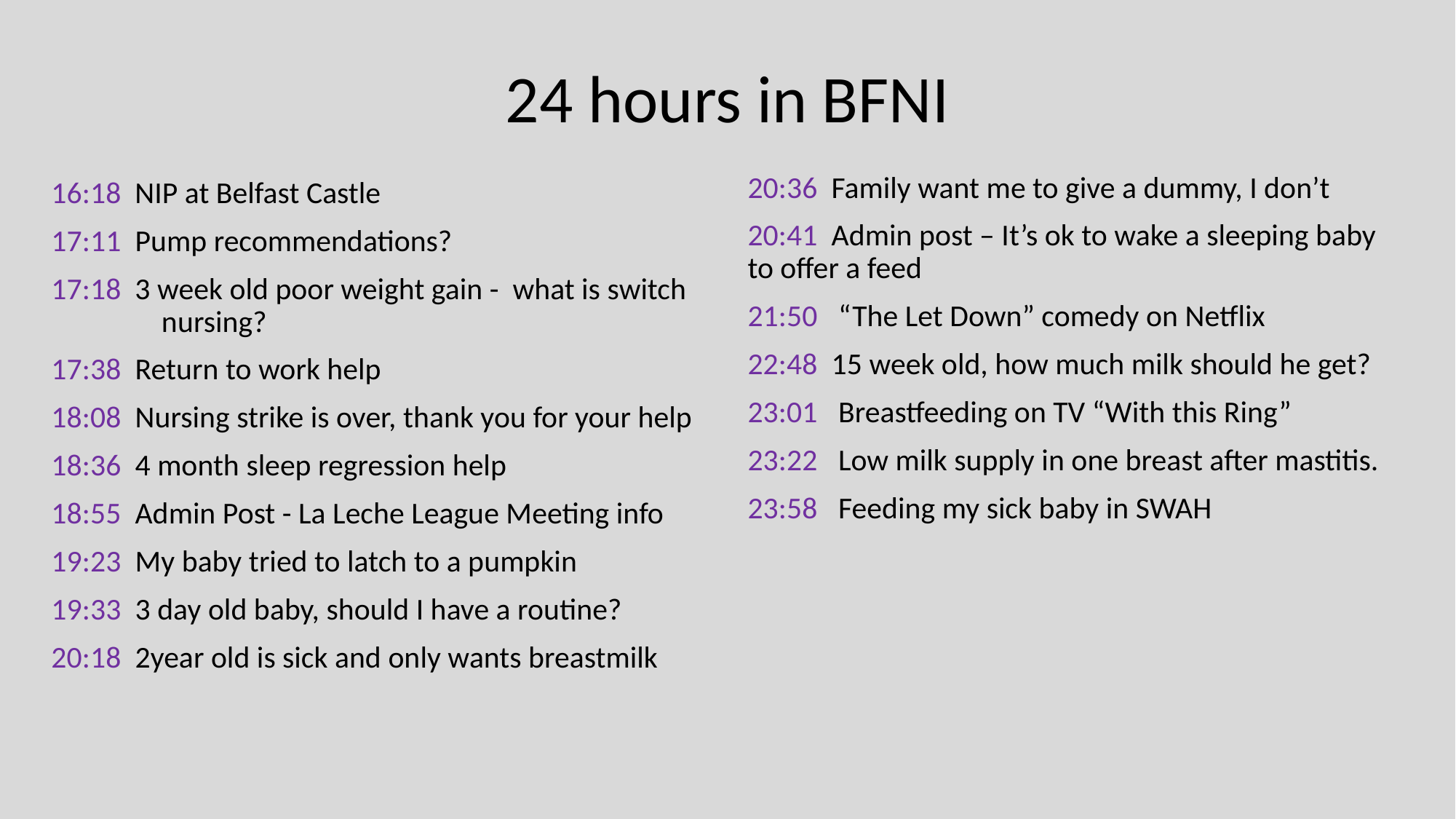

# 24 hours in BFNI
20:36  Family want me to give a dummy, I don’t
20:41  Admin post – It’s ok to wake a sleeping baby to offer a feed
21:50   “The Let Down” comedy on Netflix
22:48  15 week old, how much milk should he get?
23:01   Breastfeeding on TV “With this Ring”
23:22   Low milk supply in one breast after mastitis.
23:58   Feeding my sick baby in SWAH

16:18  NIP at Belfast Castle
17:11  Pump recommendations?
17:18  3 week old poor weight gain -  what is switch                    nursing?
17:38  Return to work help
18:08  Nursing strike is over, thank you for your help
18:36  4 month sleep regression help
18:55  Admin Post - La Leche League Meeting info
19:23  My baby tried to latch to a pumpkin
19:33  3 day old baby, should I have a routine?
20:18  2year old is sick and only wants breastmilk